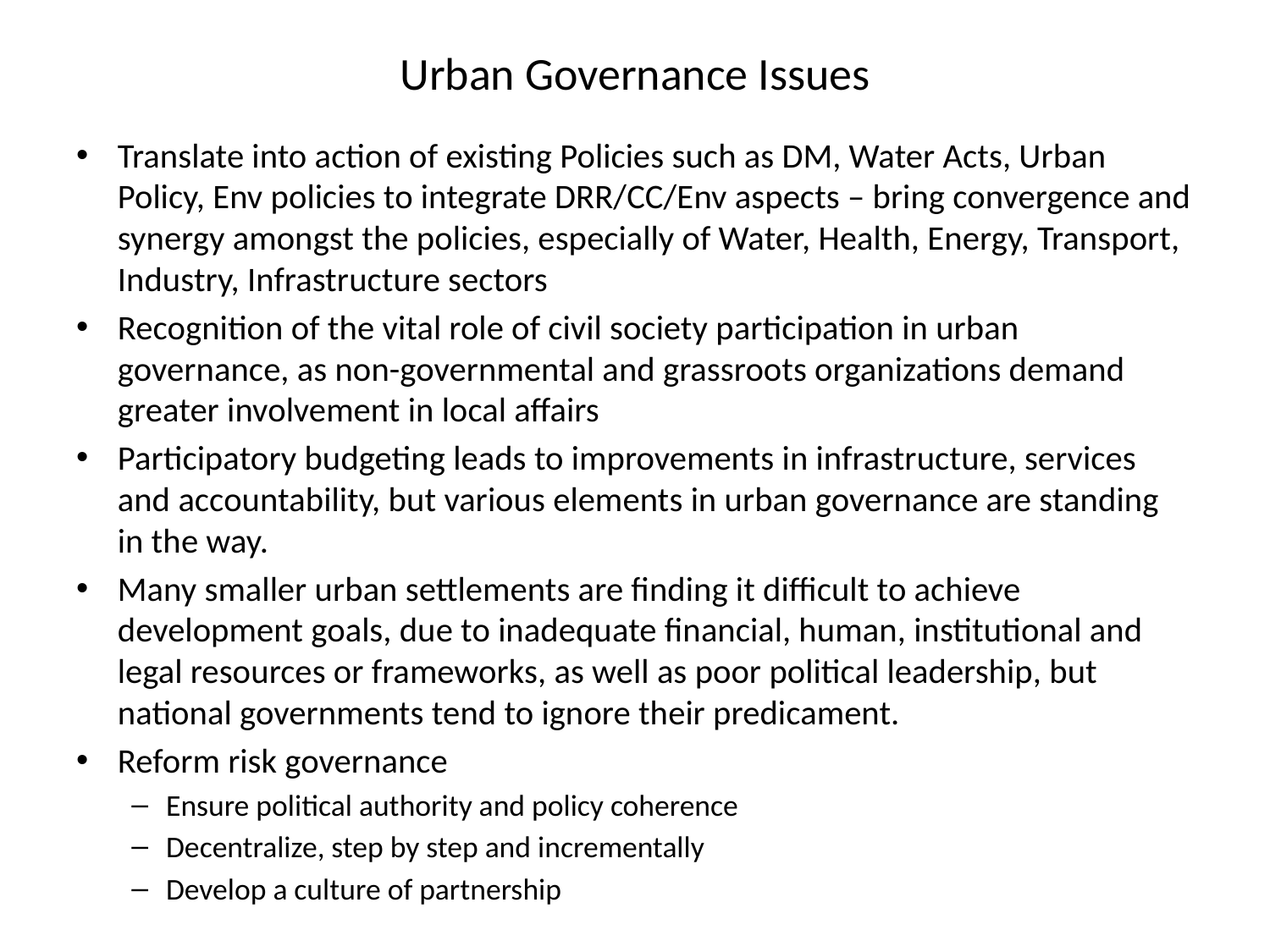

# Urban Governance Issues
Translate into action of existing Policies such as DM, Water Acts, Urban Policy, Env policies to integrate DRR/CC/Env aspects – bring convergence and synergy amongst the policies, especially of Water, Health, Energy, Transport, Industry, Infrastructure sectors
Recognition of the vital role of civil society participation in urban governance, as non-governmental and grassroots organizations demand greater involvement in local affairs
Participatory budgeting leads to improvements in infrastructure, services and accountability, but various elements in urban governance are standing in the way.
Many smaller urban settlements are finding it difficult to achieve development goals, due to inadequate financial, human, institutional and legal resources or frameworks, as well as poor political leadership, but national governments tend to ignore their predicament.
Reform risk governance
Ensure political authority and policy coherence
Decentralize, step by step and incrementally
Develop a culture of partnership